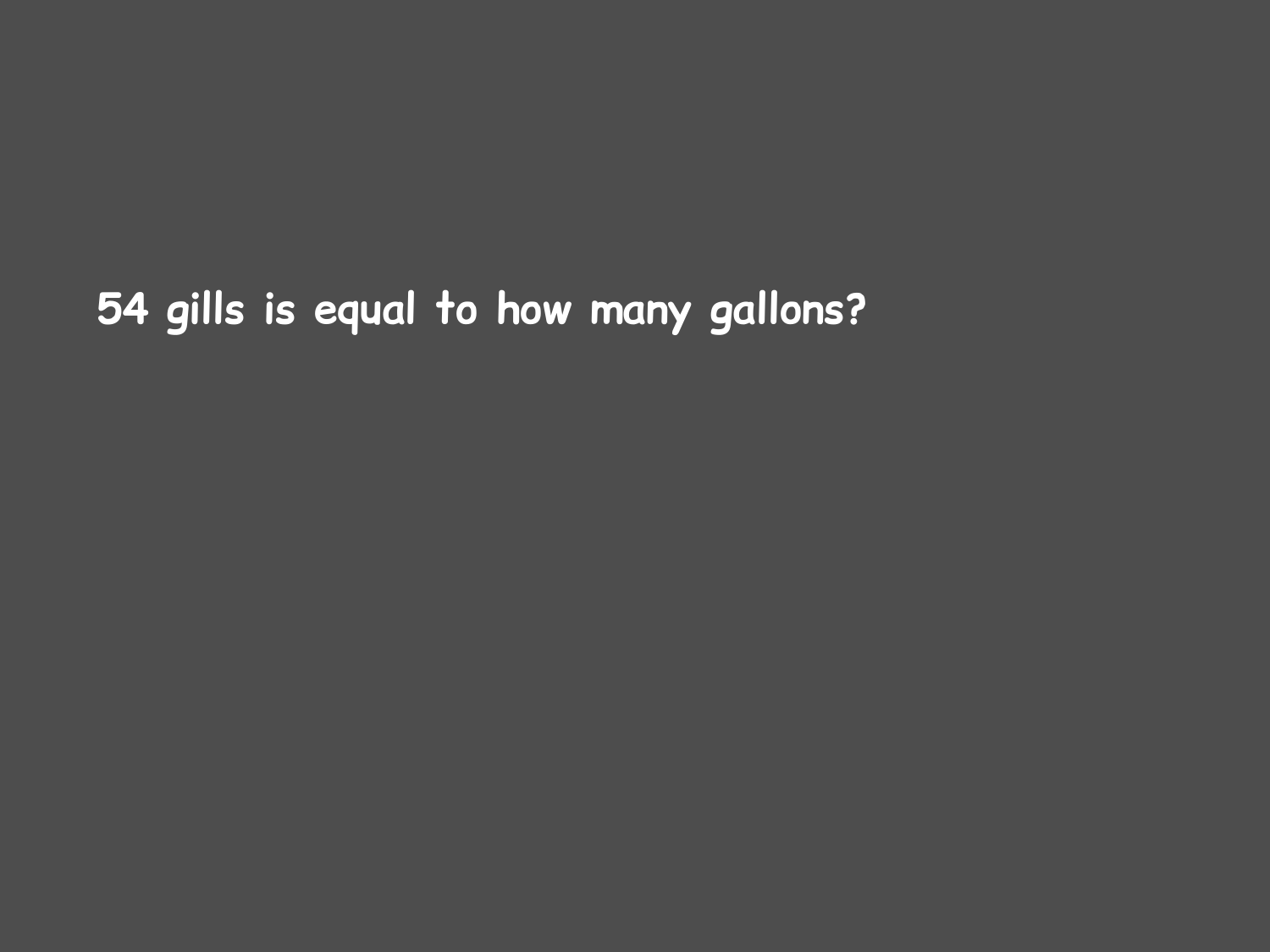

#
54 gills is equal to how many gallons?